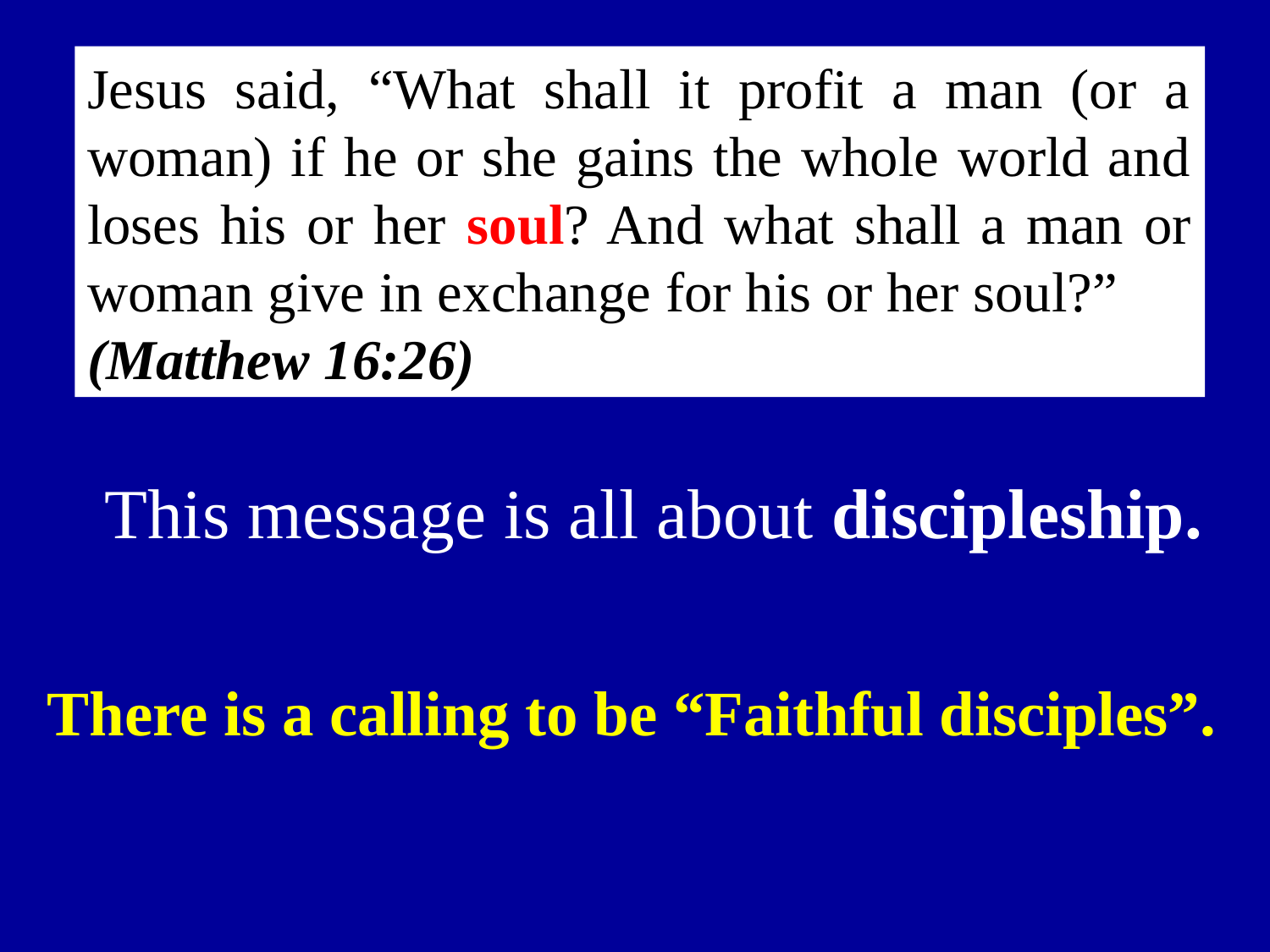

Jesus said, “What shall it profit a man (or a woman) if he or she gains the whole world and loses his or her soul? And what shall a man or woman give in exchange for his or her soul?”
(Matthew 16:26)
This message is all about discipleship.
There is a calling to be “Faithful disciples”.